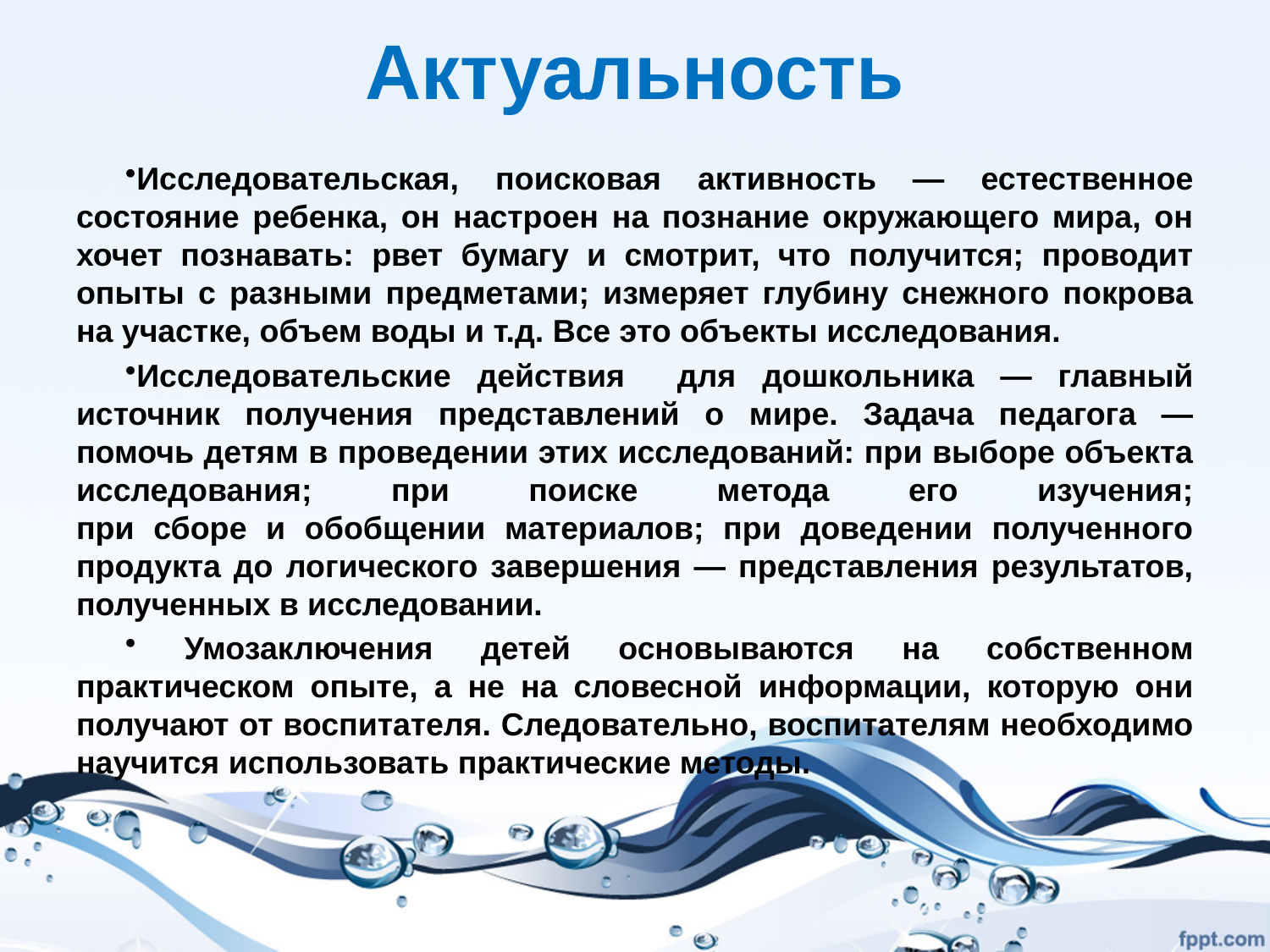

# Актуальность

Исследовательская, поисковая активность — естественное состояние ребенка, он настроен на познание окружающего мира, он хочет познавать: рвет бумагу и смотрит, что получится; проводит опыты с разными предметами; измеряет глубину снежного покрова на участке, объем воды и т.д. Все это объекты исследования.
Исследовательские действия  для дошкольника — главный источник получения представлений о мире. Задача педагога — помочь детям в проведении этих исследований: при выборе объекта исследования; при поиске метода его изучения;
при сборе и обобщении материалов; при доведении полученного продукта до логического завершения — представления результатов, полученных в исследовании.
 Умозаключения детей основываются на собственном практическом опыте, а не на словесной информации, которую они получают от воспитателя. Следовательно, воспитателям необходимо научится использовать практические методы.